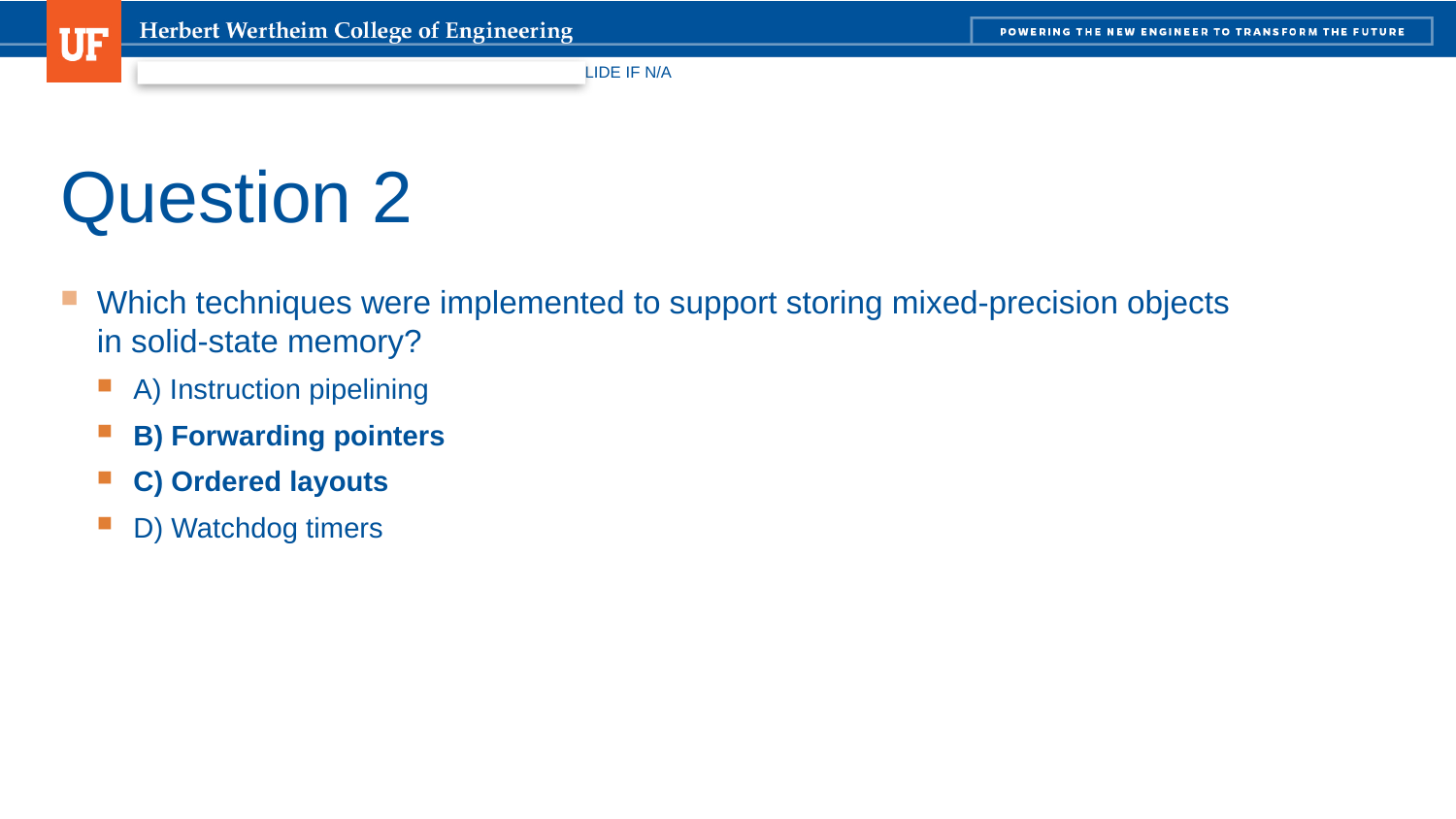

# Question 2
Which techniques were implemented to support storing mixed-precision objects in solid-state memory?
A) Instruction pipelining
B) Forwarding pointers
C) Ordered layouts
D) Watchdog timers